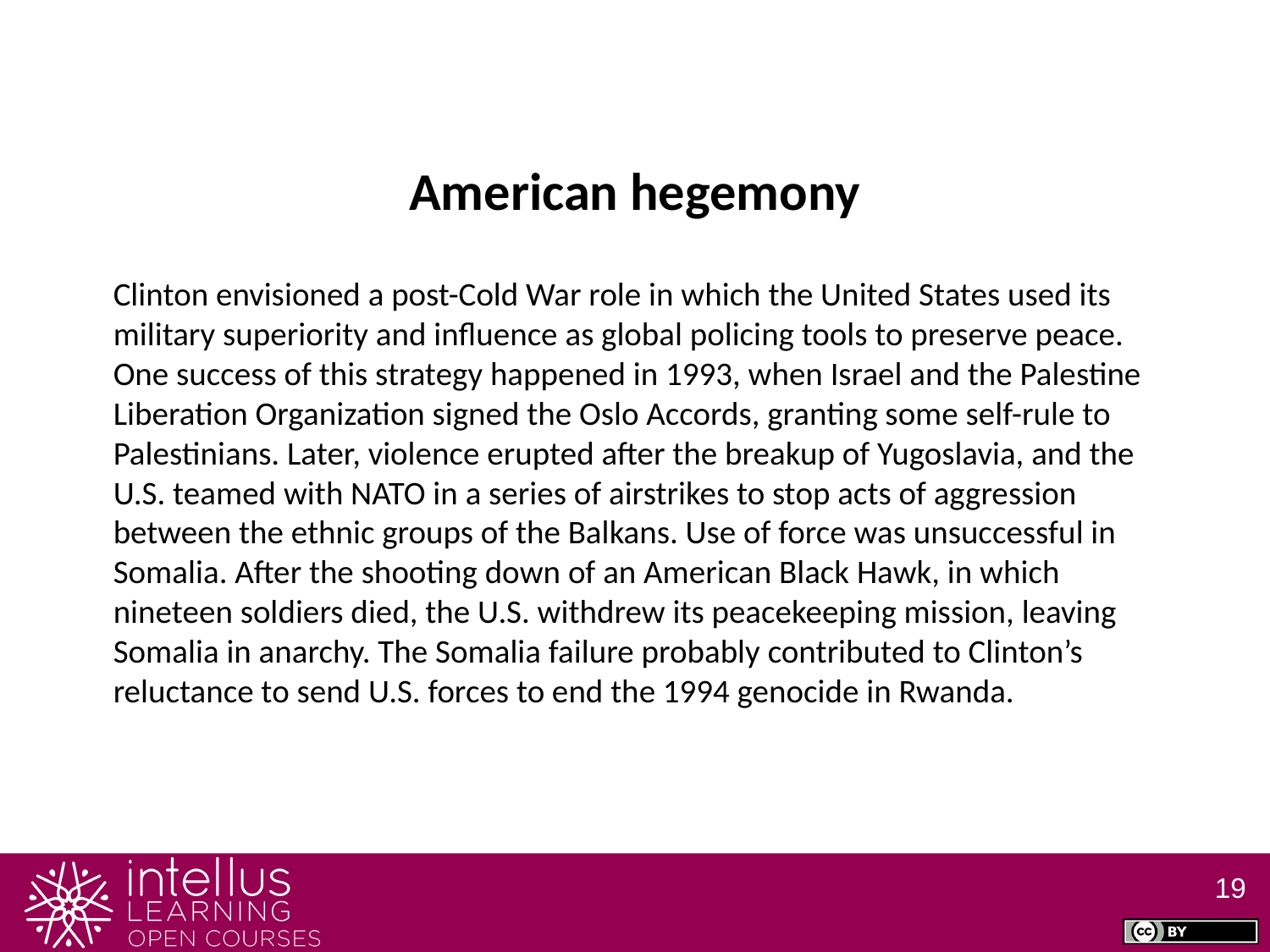

American hegemony
Clinton envisioned a post-Cold War role in which the United States used its military superiority and influence as global policing tools to preserve peace. One success of this strategy happened in 1993, when Israel and the Palestine Liberation Organization signed the Oslo Accords, granting some self-rule to Palestinians. Later, violence erupted after the breakup of Yugoslavia, and the U.S. teamed with NATO in a series of airstrikes to stop acts of aggression between the ethnic groups of the Balkans. Use of force was unsuccessful in Somalia. After the shooting down of an American Black Hawk, in which nineteen soldiers died, the U.S. withdrew its peacekeeping mission, leaving Somalia in anarchy. The Somalia failure probably contributed to Clinton’s reluctance to send U.S. forces to end the 1994 genocide in Rwanda.

19